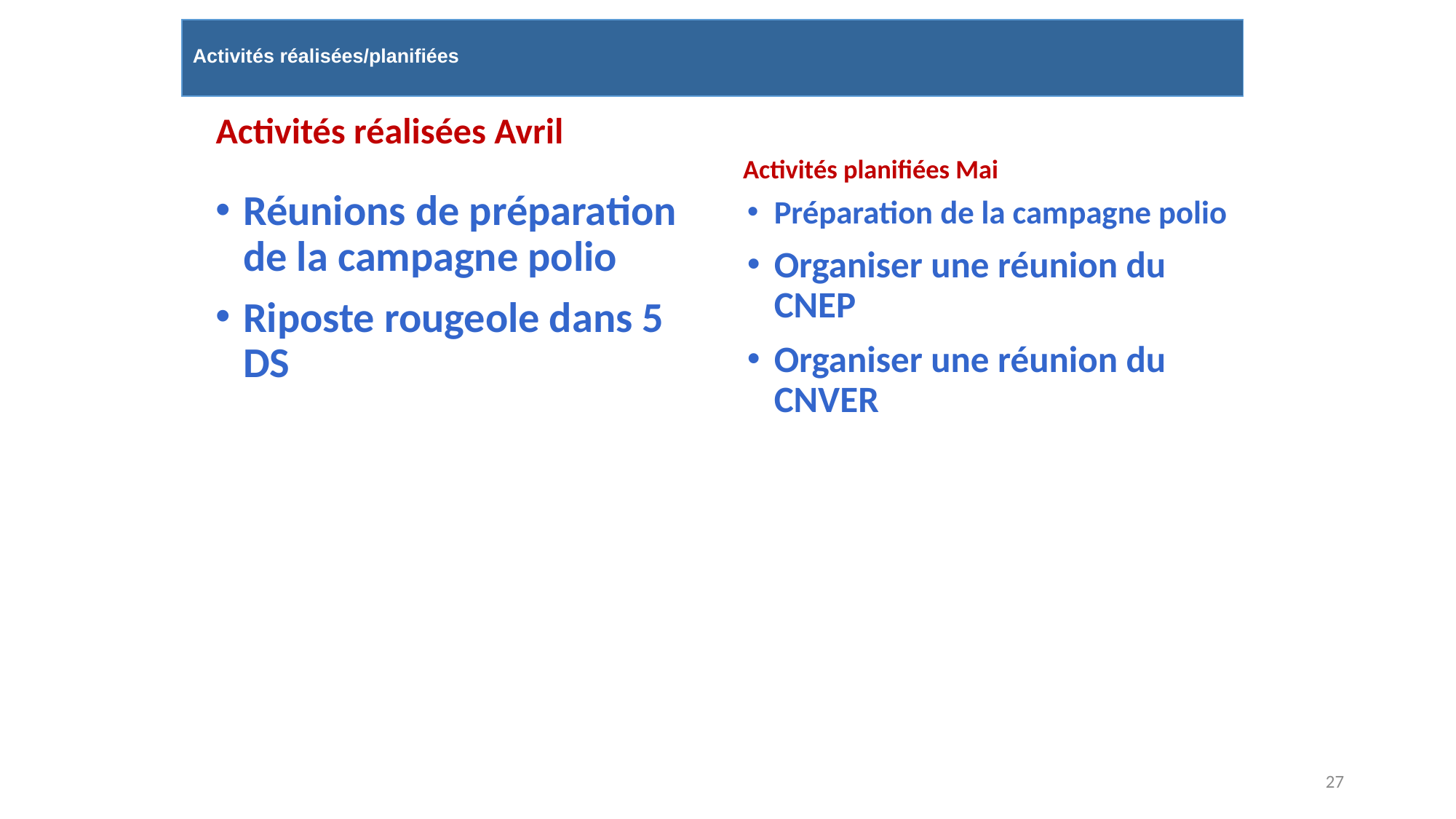

# Activités réalisées/planifiées
Activités réalisées Avril

Activités planifiées Mai
Réunions de préparation de la campagne polio
Riposte rougeole dans 5 DS

Préparation de la campagne polio
Organiser une réunion du CNEP
Organiser une réunion du CNVER
27